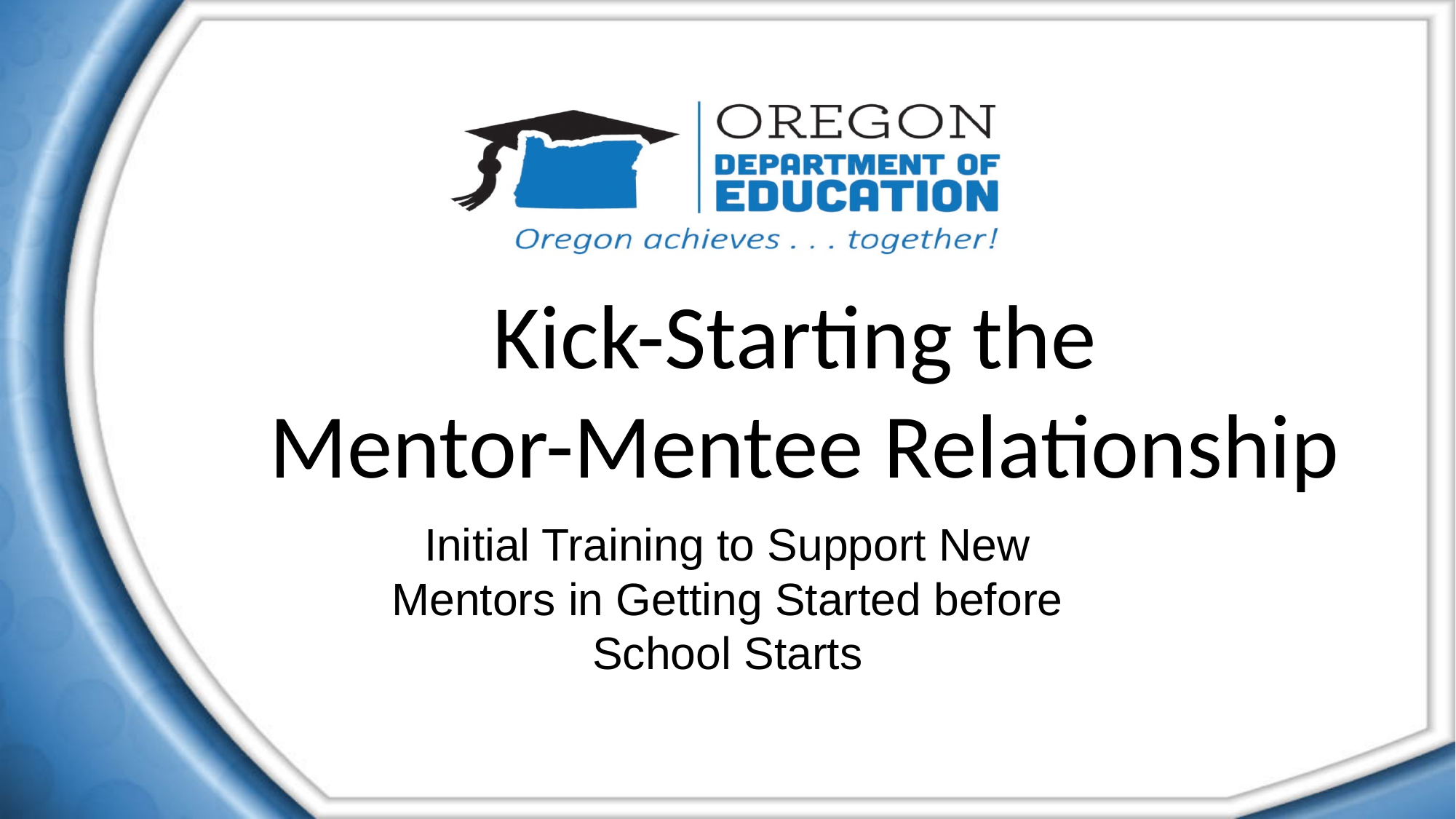

# Kick-Starting the Mentor-Mentee Relationship
Initial Training to Support New Mentors in Getting Started before School Starts